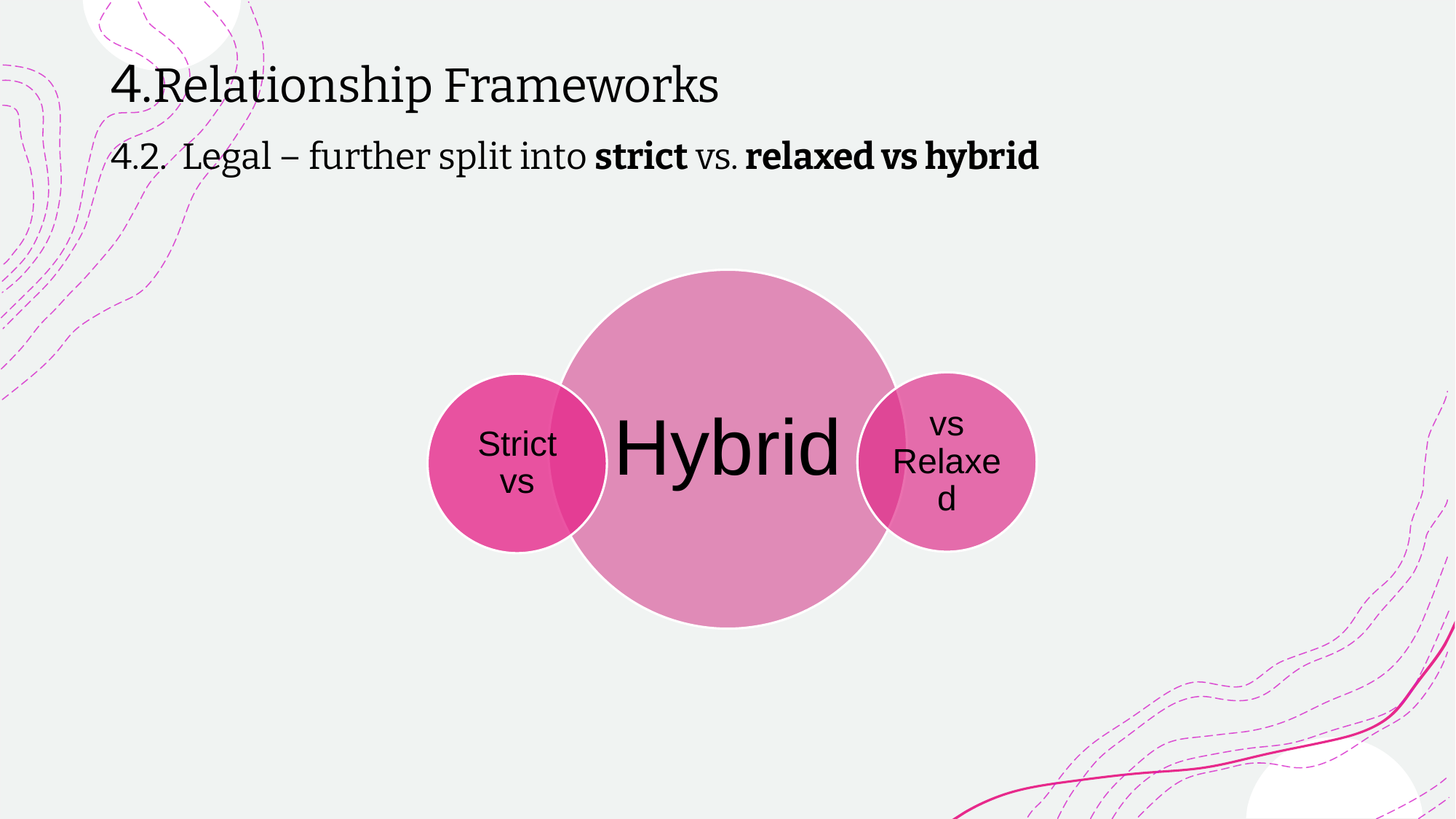

# 4.Relationship Frameworks
4.2.  Legal – further split into strict vs. relaxed vs hybrid

Hybrid
vs Relaxed
Strict vs